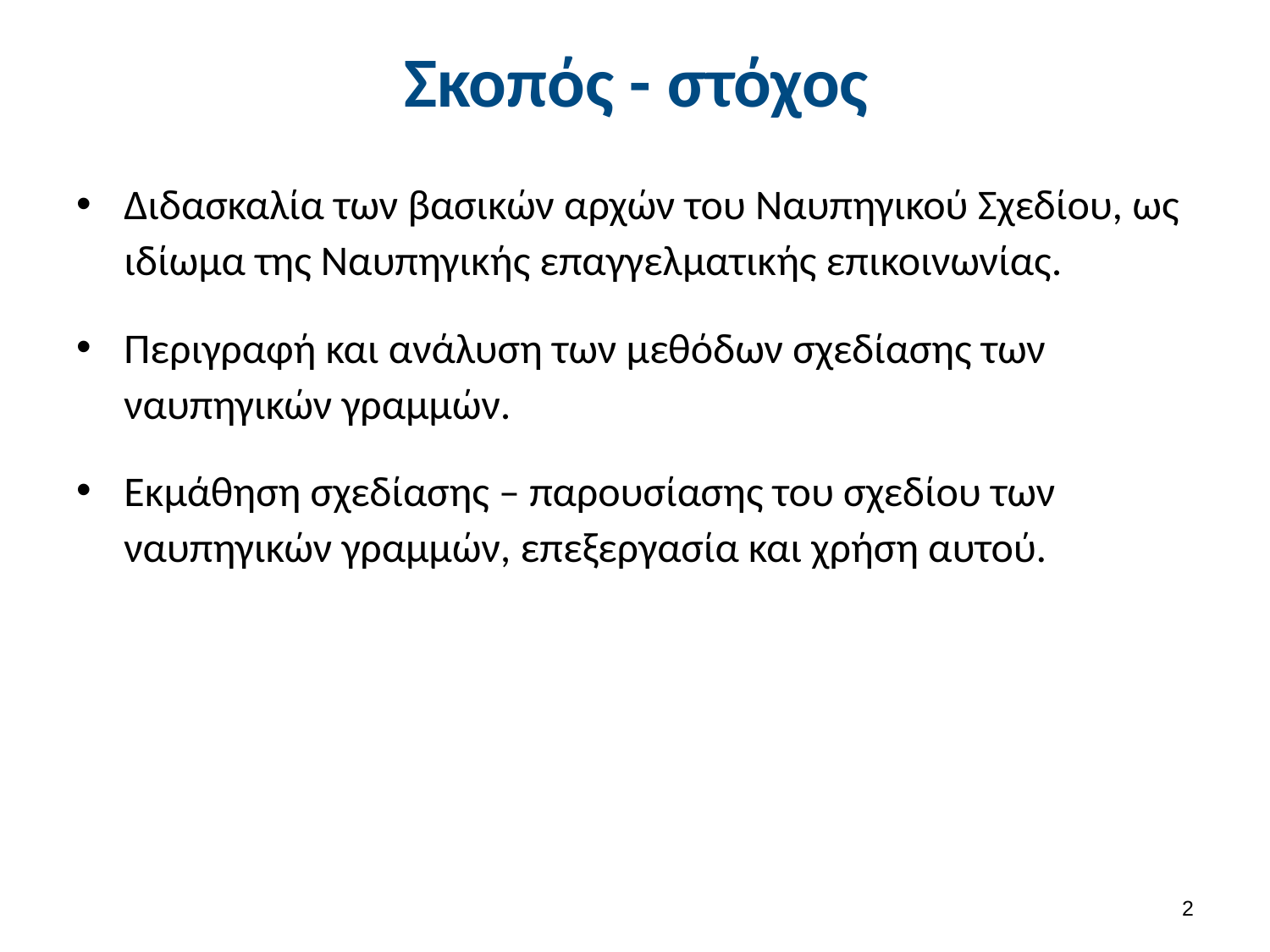

# Σκοπός - στόχος
Διδασκαλία των βασικών αρχών του Ναυπηγικού Σχεδίου, ως ιδίωμα της Ναυπηγικής επαγγελματικής επικοινωνίας.
Περιγραφή και ανάλυση των μεθόδων σχεδίασης των ναυπηγικών γραμμών.
Εκμάθηση σχεδίασης – παρουσίασης του σχεδίου των ναυπηγικών γραμμών, επεξεργασία και χρήση αυτού.
2